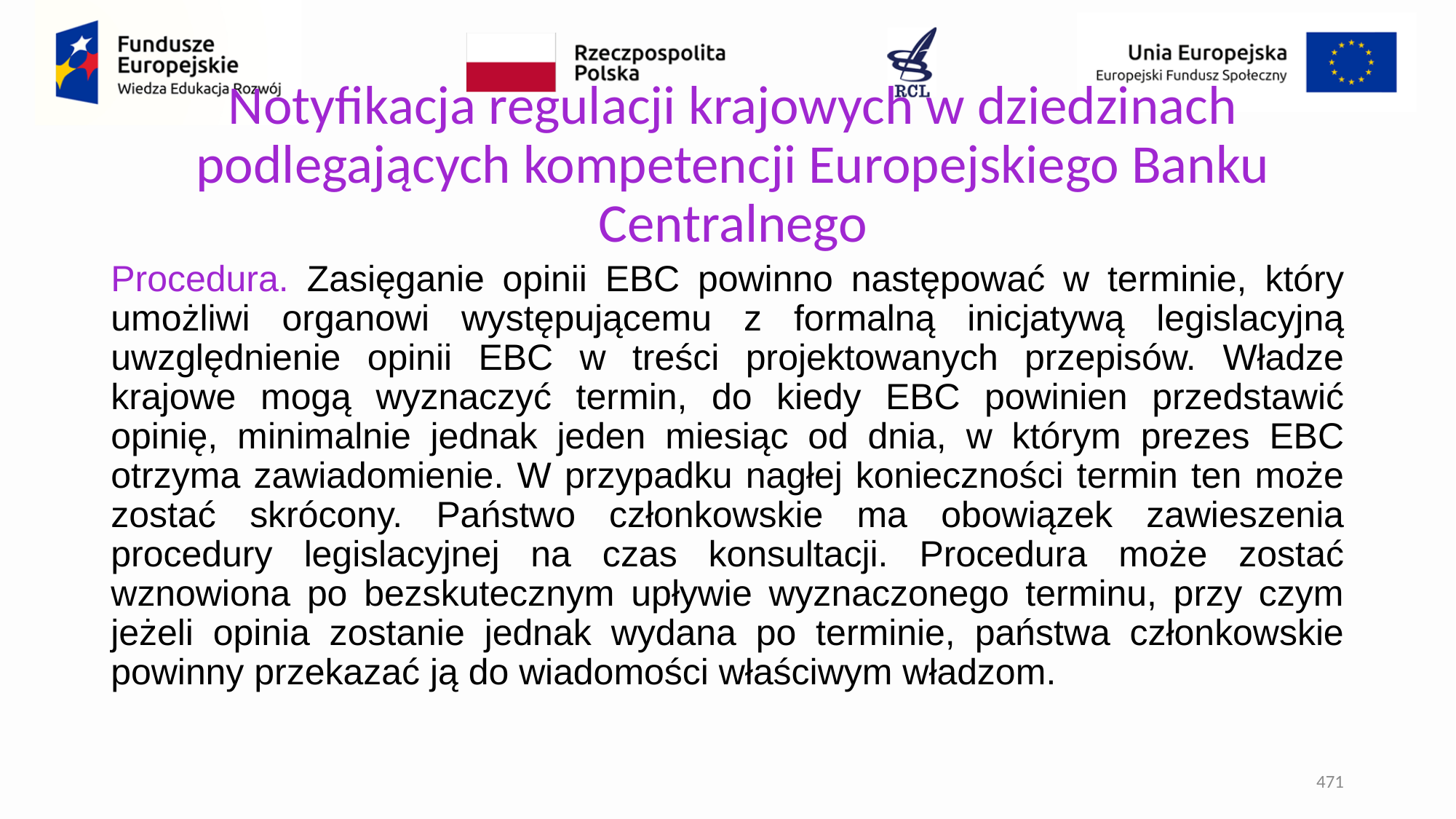

# Notyfikacja regulacji krajowych w dziedzinach podlegających kompetencji Europejskiego Banku Centralnego
Procedura. Zasięganie opinii EBC powinno następować w terminie, który umożliwi organowi występującemu z formalną inicjatywą legislacyjną uwzględnienie opinii EBC w treści projektowanych przepisów. Władze krajowe mogą wyznaczyć termin, do kiedy EBC powinien przedstawić opinię, minimalnie jednak jeden miesiąc od dnia, w którym prezes EBC otrzyma zawiadomienie. W przypadku nagłej konieczności termin ten może zostać skrócony. Państwo członkowskie ma obowiązek zawieszenia procedury legislacyjnej na czas konsultacji. Procedura może zostać wznowiona po bezskutecznym upływie wyznaczonego terminu, przy czym jeżeli opinia zostanie jednak wydana po terminie, państwa członkowskie powinny przekazać ją do wiadomości właściwym władzom.
471